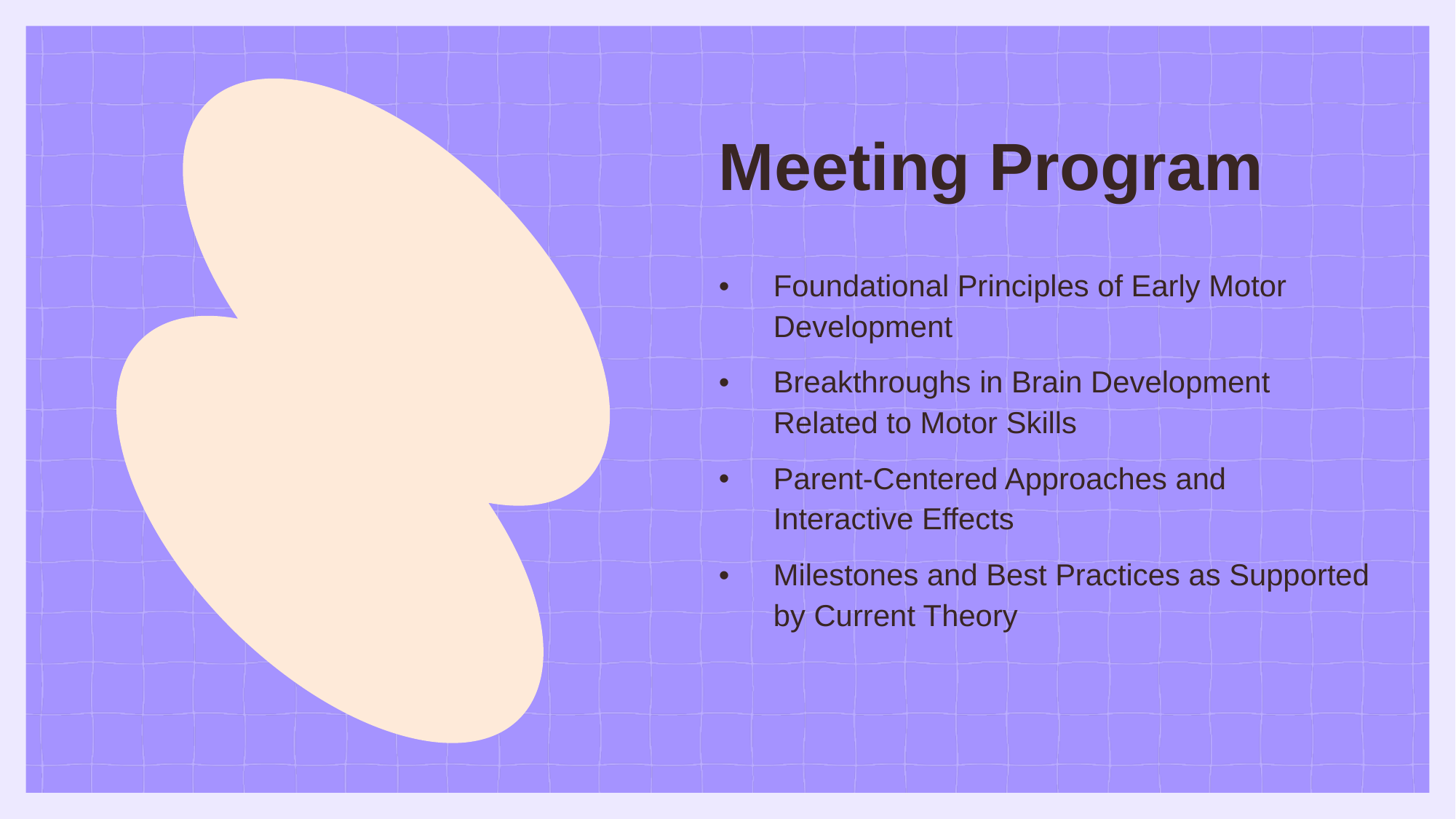

# Meeting Program
Foundational Principles of Early Motor Development
Breakthroughs in Brain Development Related to Motor Skills
Parent-Centered Approaches and Interactive Effects
Milestones and Best Practices as Supported by Current Theory